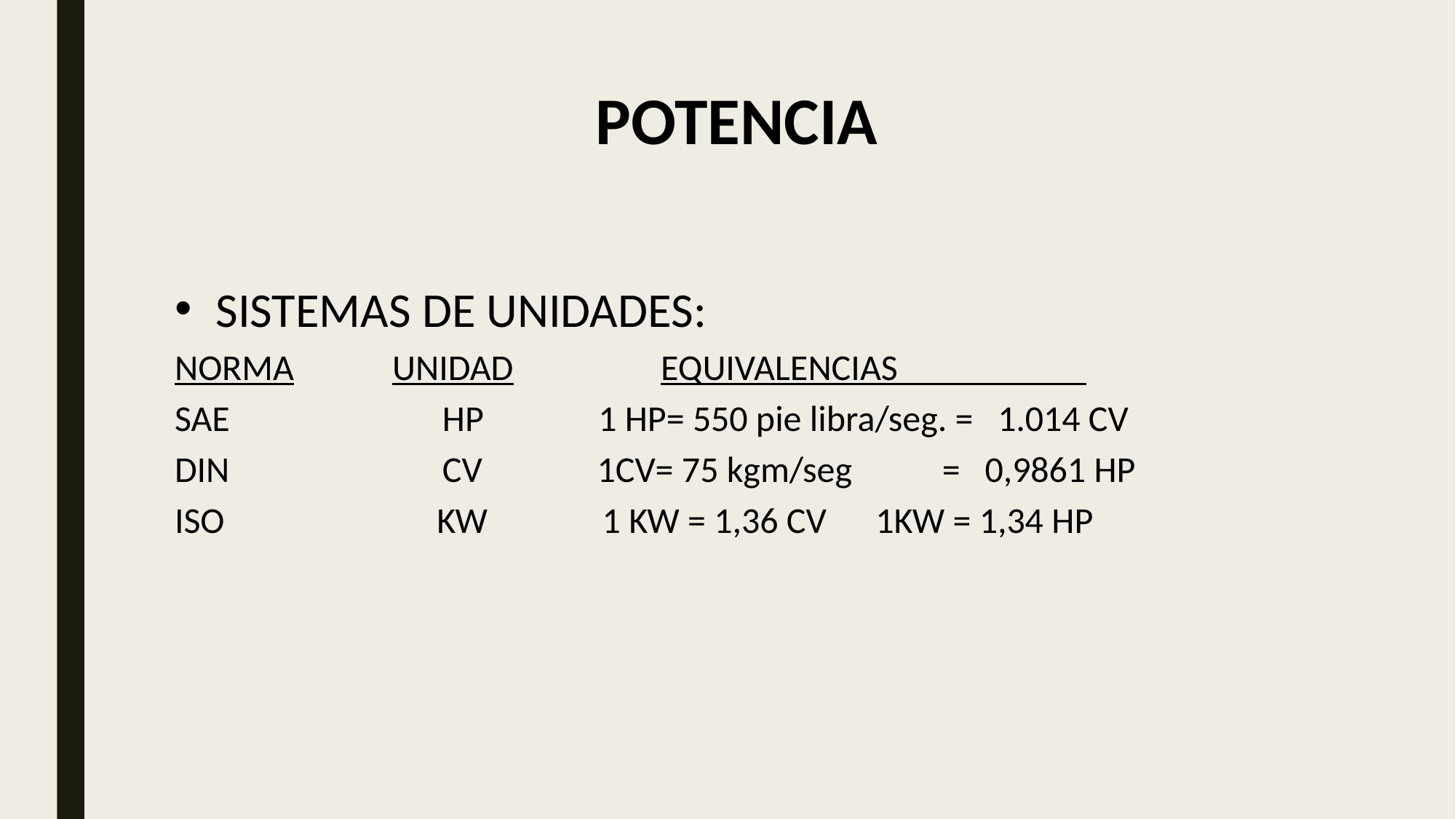

# POTENCIA
SISTEMAS DE UNIDADES:
NORMA            UNIDAD                  EQUIVALENCIAS
SAE                          HP              1 HP= 550 pie libra/seg. =   1.014 CV
DIN                          CV              1CV= 75 kgm/seg           =   0,9861 HP
ISO                          KW              1 KW = 1,36 CV      1KW = 1,34 HP